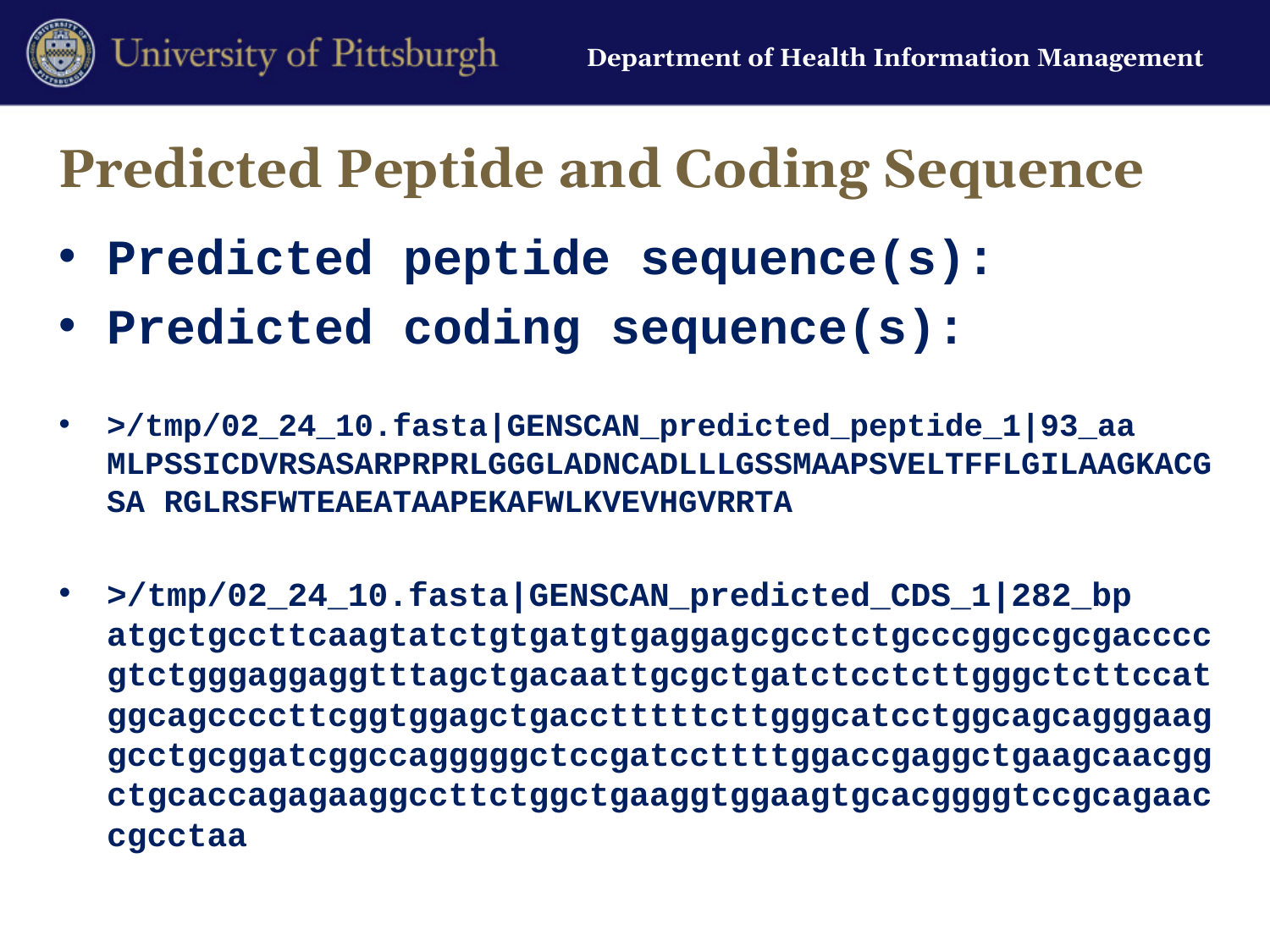

# Predicted Peptide and Coding Sequence
Predicted peptide sequence(s):
Predicted coding sequence(s):

>/tmp/02_24_10.fasta|GENSCAN_predicted_peptide_1|93_aa MLPSSICDVRSASARPRPRLGGGLADNCADLLLGSSMAAPSVELTFFLGILAAGKACGSA RGLRSFWTEAEATAAPEKAFWLKVEVHGVRRTA

>/tmp/02_24_10.fasta|GENSCAN_predicted_CDS_1|282_bp atgctgccttcaagtatctgtgatgtgaggagcgcctctgcccggccgcgaccccgtctgggaggaggtttagctgacaattgcgctgatctcctcttgggctcttccatggcagccccttcggtggagctgacctttttcttgggcatcctggcagcagggaaggcctgcggatcggccagggggctccgatccttttggaccgaggctgaagcaacggctgcaccagagaaggccttctggctgaaggtggaagtgcacggggtccgcagaaccgcctaa